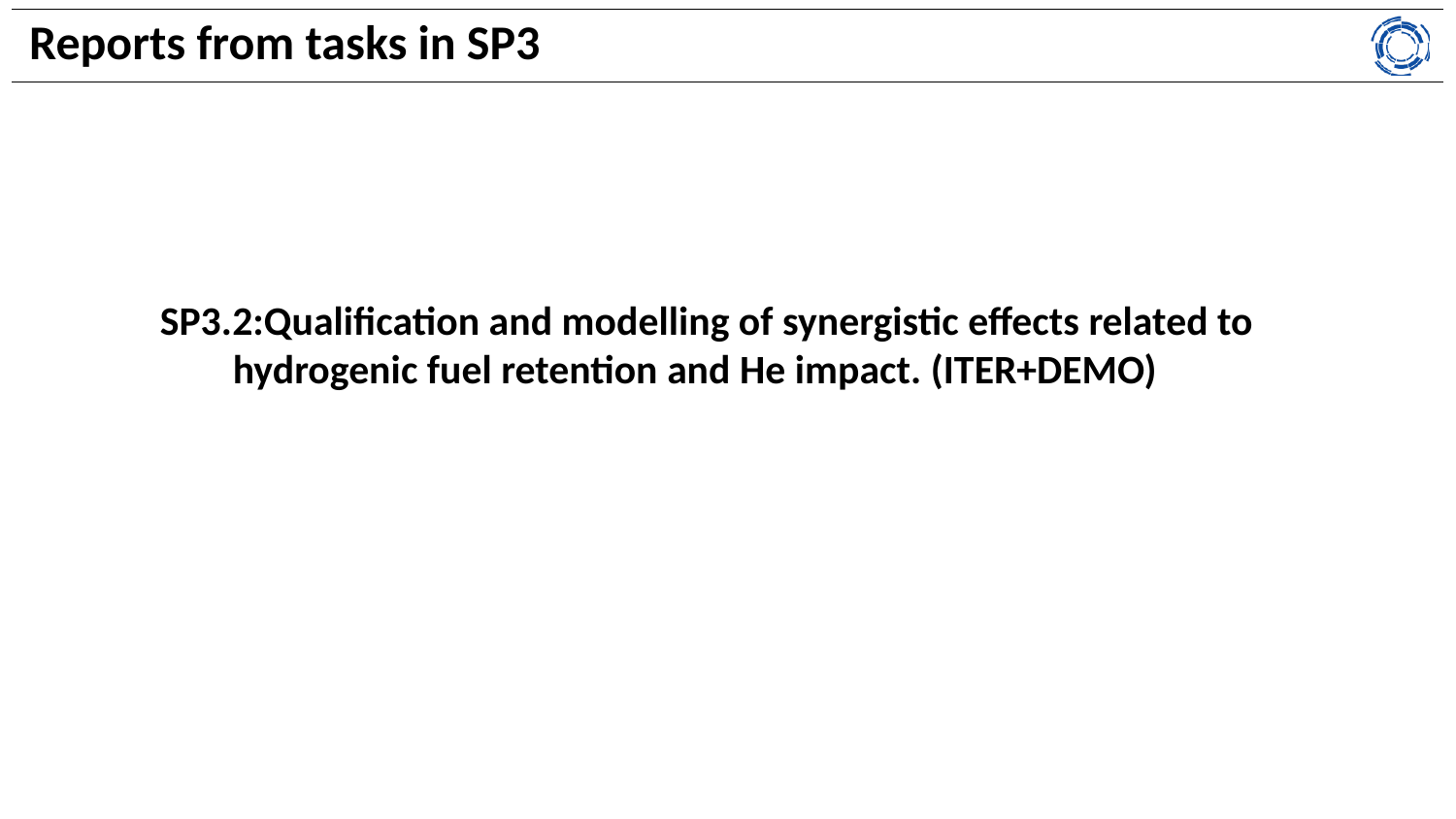

Reports from tasks in SP3
SP3.2:Qualification and modelling of synergistic effects related to hydrogenic fuel retention and He impact. (ITER+DEMO)